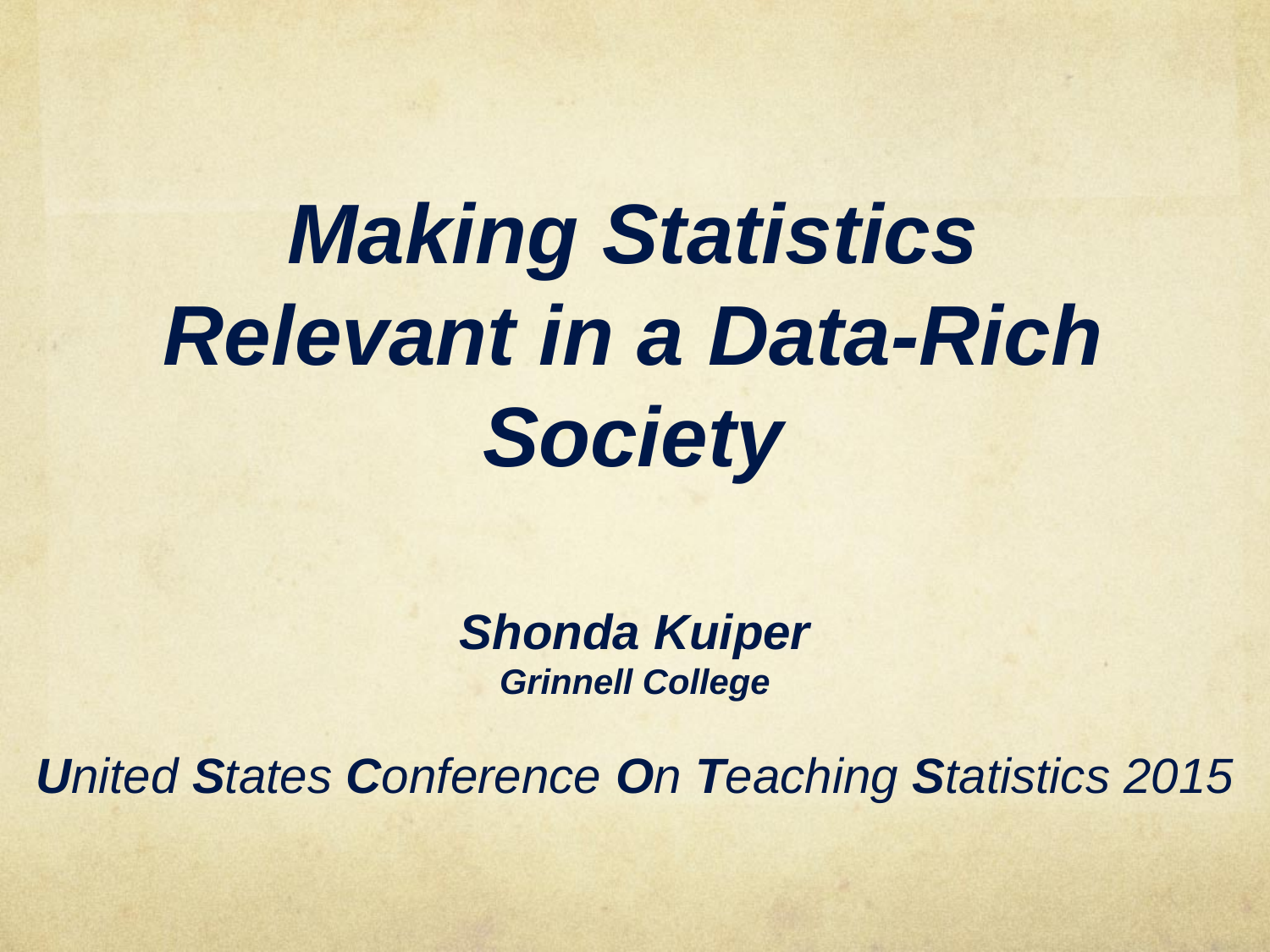

Making Statistics Relevant in a Data-Rich Society
Shonda Kuiper
Grinnell College

United States Conference On Teaching Statistics 2015